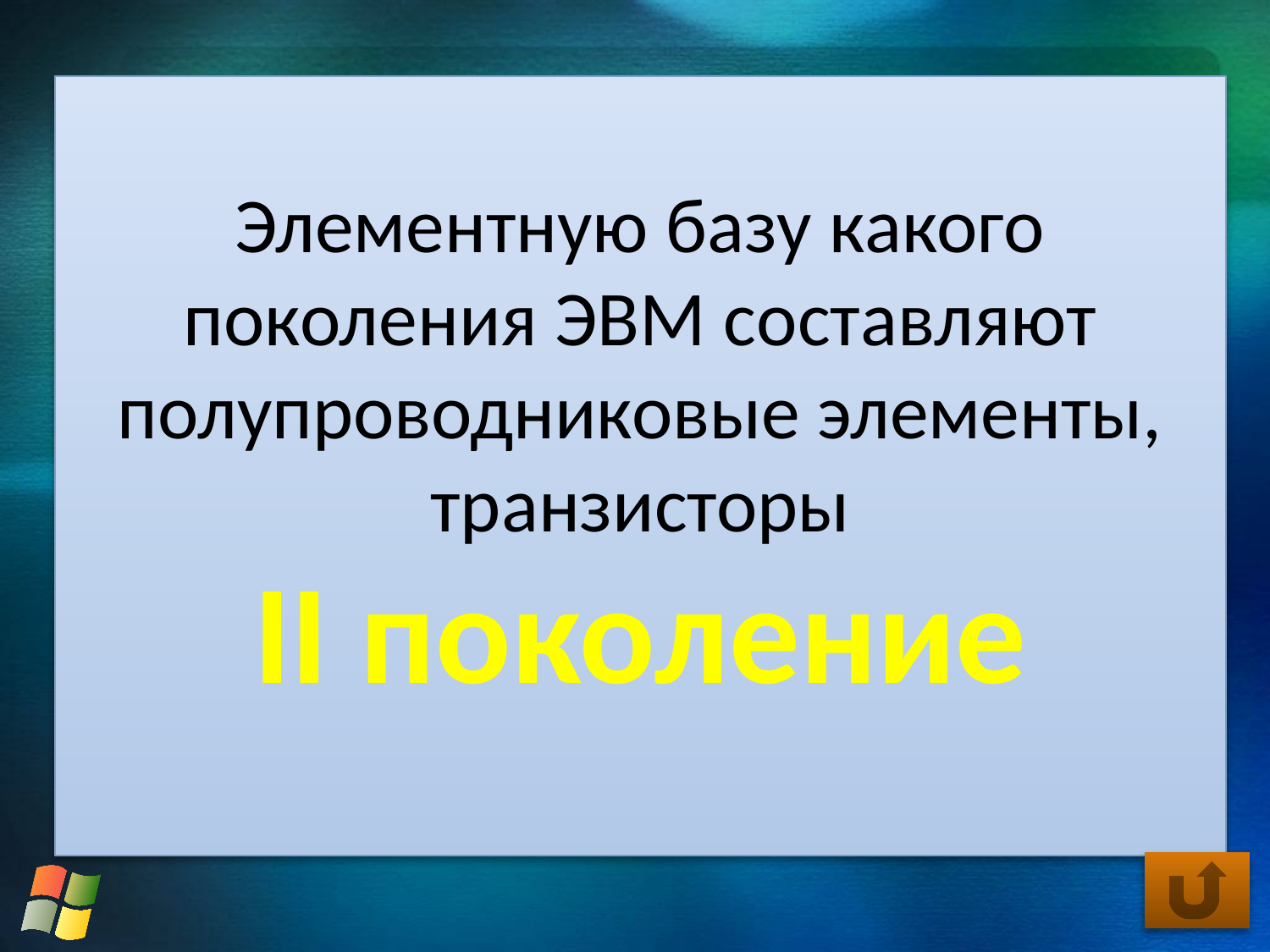

Элементную базу какого поколения ЭВМ составляют полупроводниковые элементы, транзисторы
II поколение